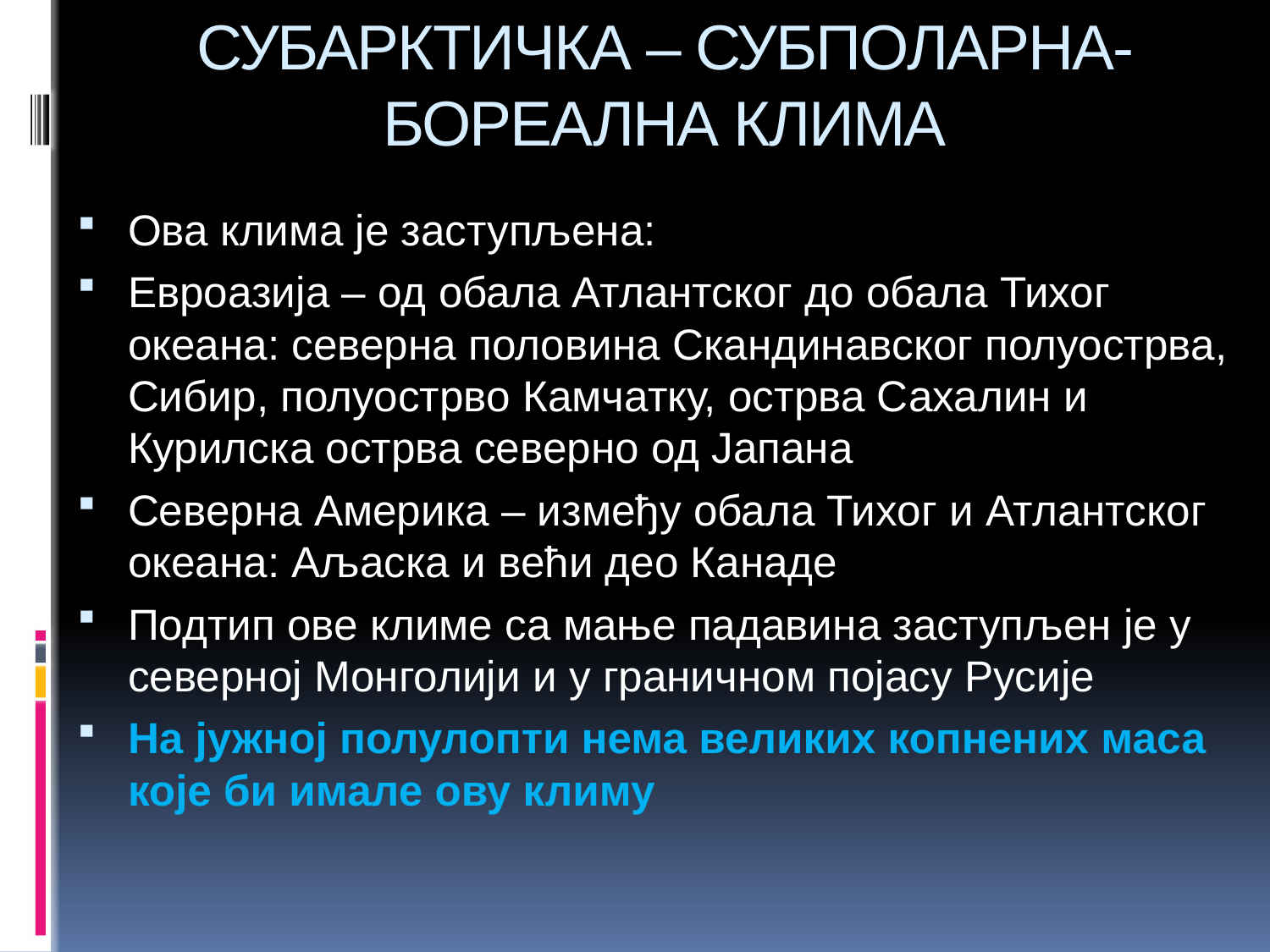

# СУБАРКТИЧКА – СУБПОЛАРНА- БОРЕАЛНА КЛИМА
Ова клима је заступљена:
Евроазија – од обала Атлантског до обала Тихог океана: северна половина Скандинавског полуострва, Сибир, полуострво Камчатку, острва Сахалин и Курилска острва северно од Јапана
Северна Америка – између обала Тихог и Атлантског океана: Аљаска и већи део Канаде
Подтип ове климе са мање падавина заступљен је у северној Монголији и у граничном појасу Русије
На јужној полулопти нема великих копнених маса које би имале ову климу